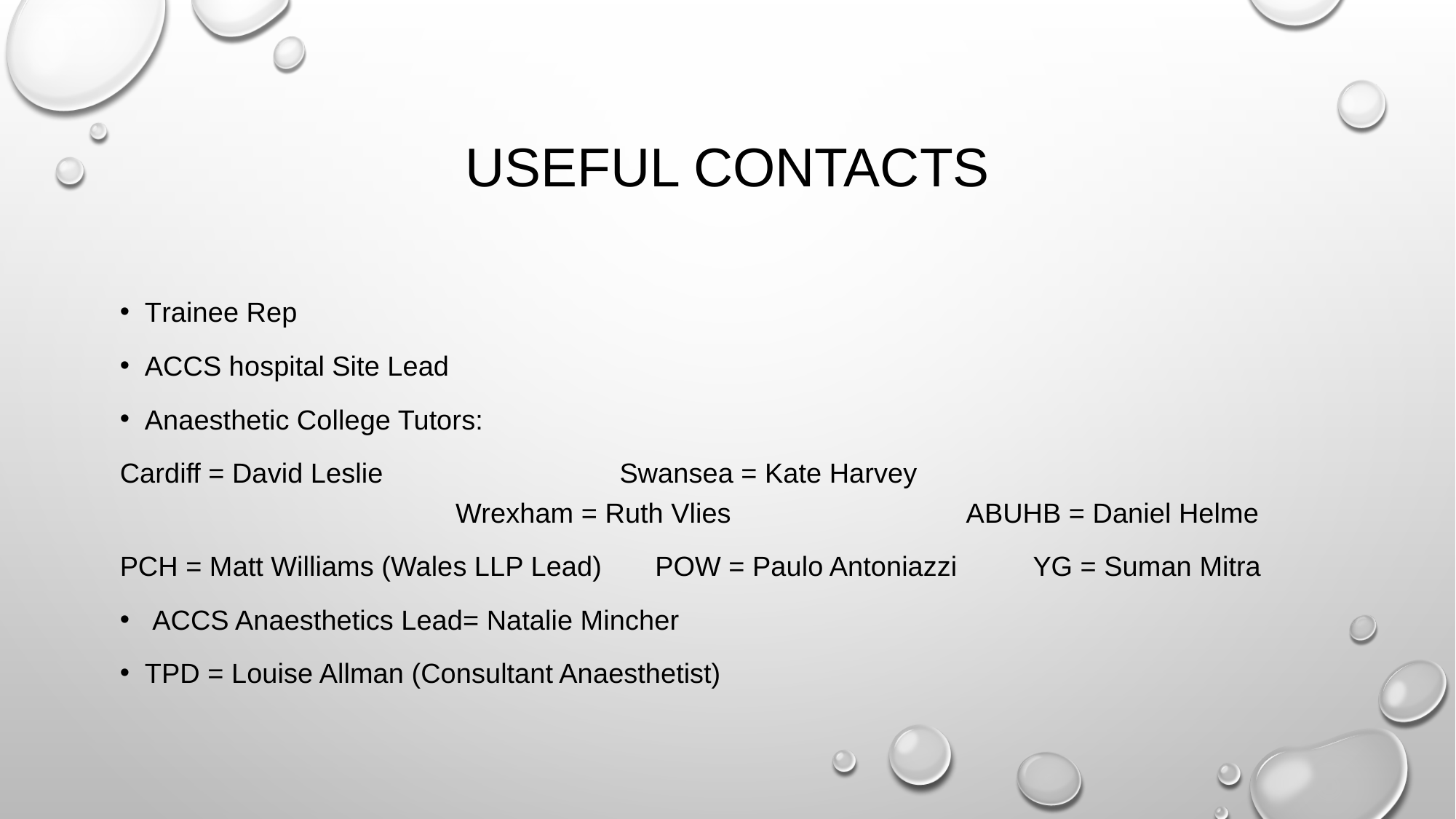

# Useful contacts
Trainee Rep
ACCS hospital Site Lead
Anaesthetic College Tutors:
Cardiff = David Leslie                               Swansea = Kate Harvey                                                                                                   Wrexham = Ruth Vlies                               ABUHB = Daniel Helme
PCH = Matt Williams (Wales LLP Lead)       POW = Paulo Antoniazzi          YG = Suman Mitra
 ACCS Anaesthetics Lead= Natalie Mincher
TPD = Louise Allman (Consultant Anaesthetist)